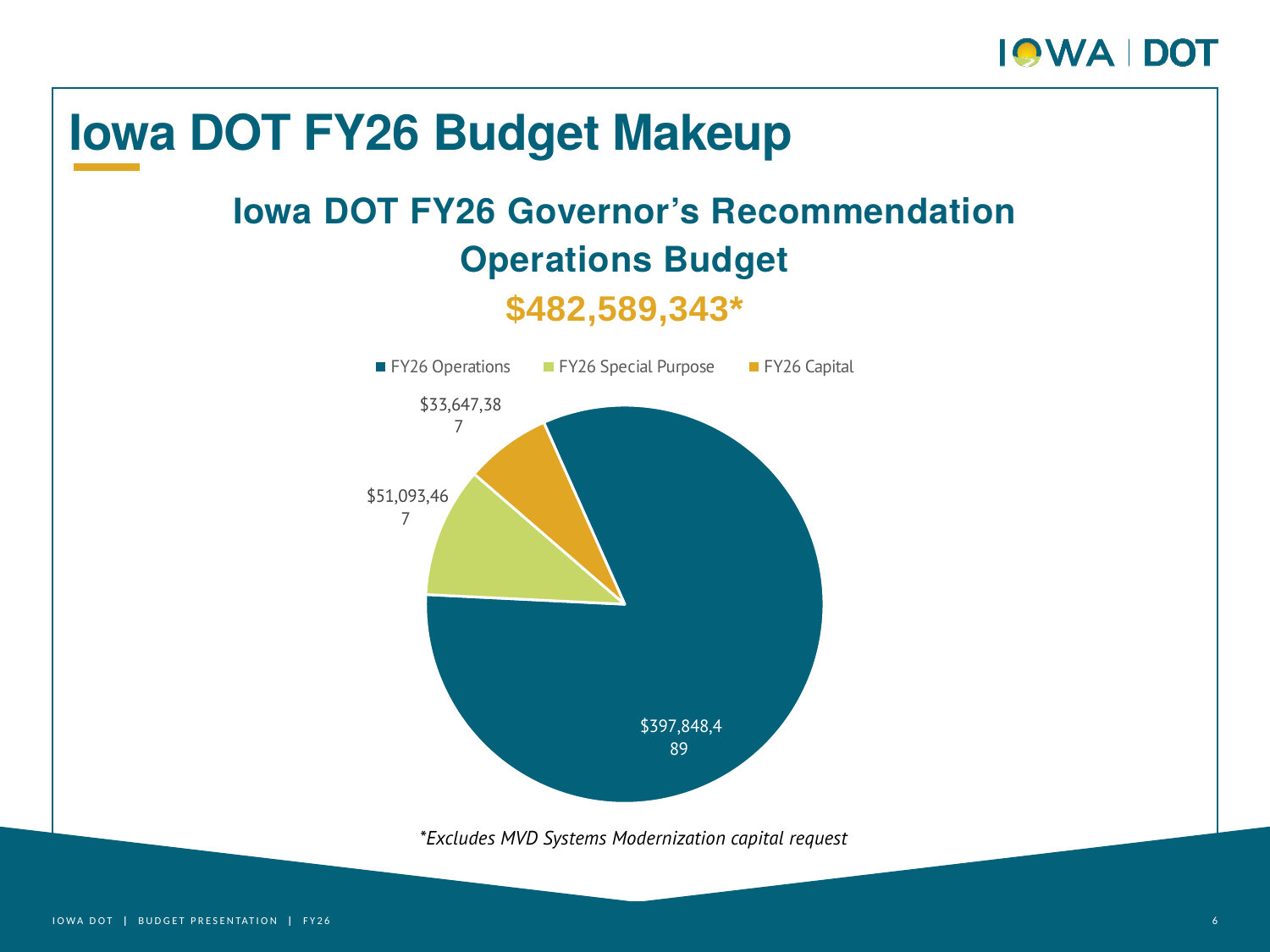

Iowa DOT FY26 Budget Makeup
Iowa DOT FY26 Governor’s Recommendation
Operations Budget
$482,589,343*

### Chart

| Category | Column1 |
|---|---|
| FY26 Operations | 397848489.0 |
| FY26 Special Purpose | 51093467.0 |
| FY26 Capital | 33647387.0 |

*Excludes MVD Systems Modernization capital request